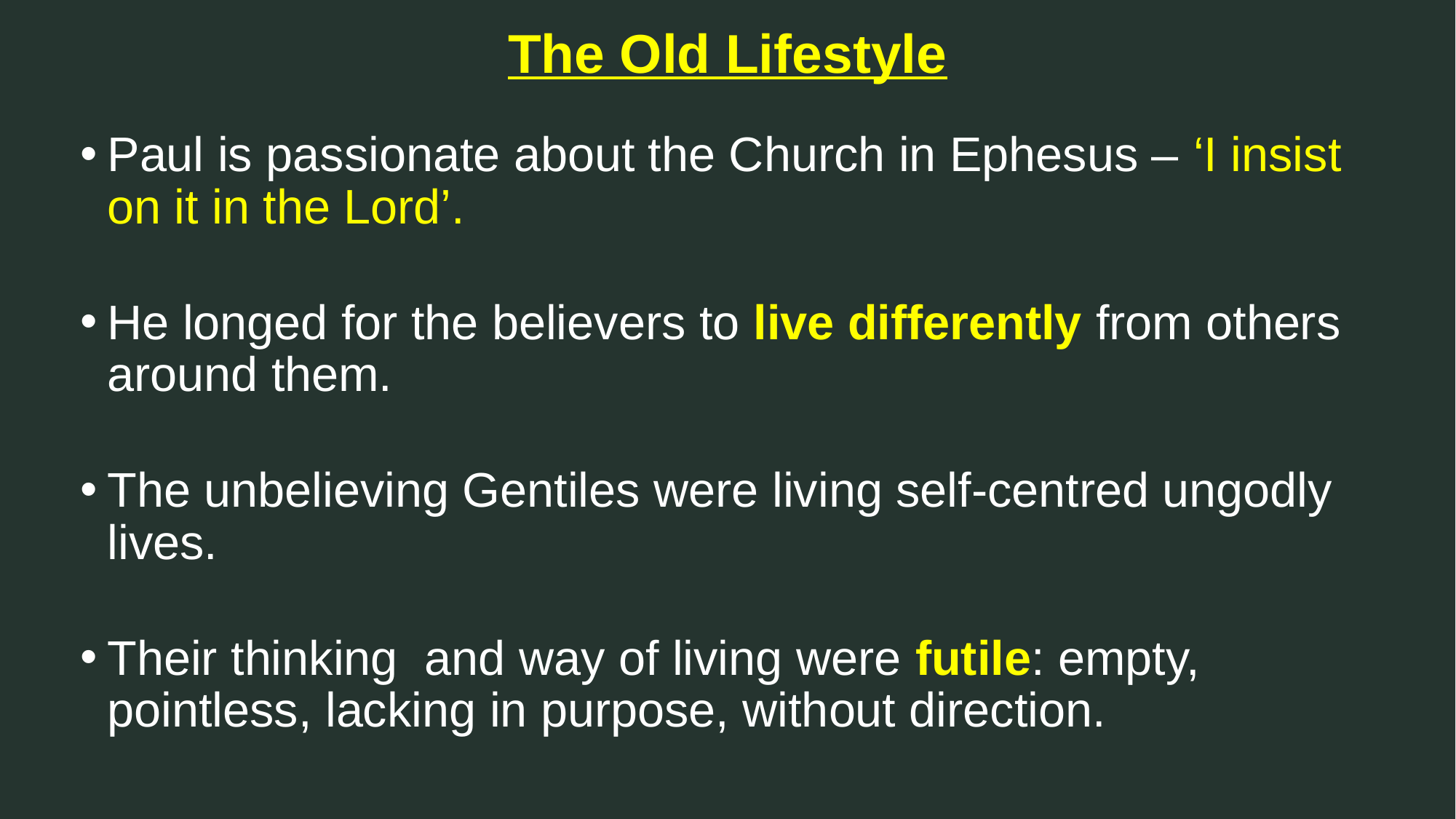

# The Old Lifestyle

Paul is passionate about the Church in Ephesus – ‘I insist on it in the Lord’.

He longed for the believers to live differently from others around them.

The unbelieving Gentiles were living self-centred ungodly lives.

Their thinking  and way of living were futile: empty, pointless, lacking in purpose, without direction.